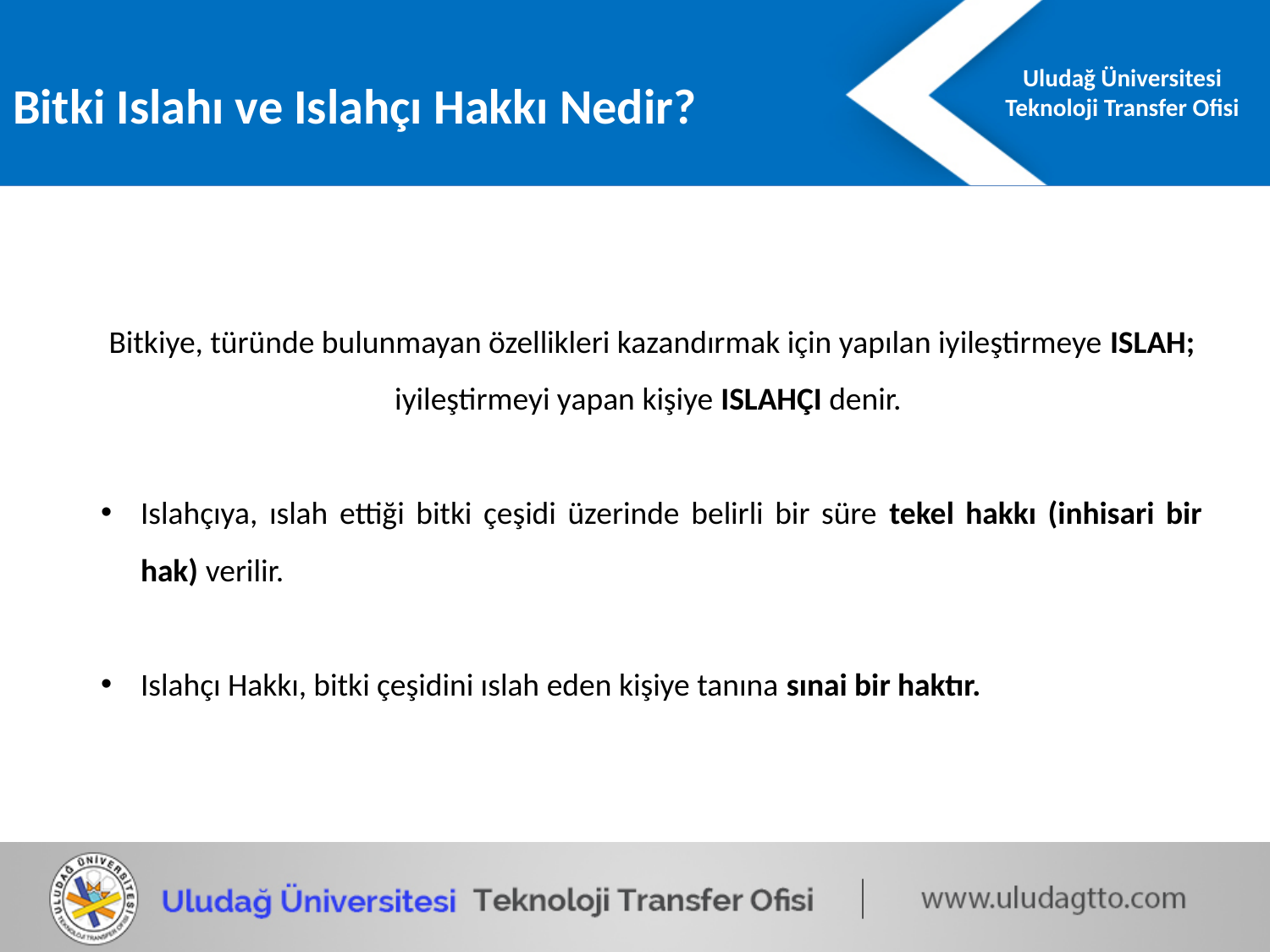

Bitki Islahı ve Islahçı Hakkı Nedir?
Bitkiye, türünde bulunmayan özellikleri kazandırmak için yapılan iyileştirmeye ISLAH;
iyileştirmeyi yapan kişiye ISLAHÇI denir.

Islahçıya, ıslah ettiği bitki çeşidi üzerinde belirli bir süre tekel hakkı (inhisari bir hak) verilir.

Islahçı Hakkı, bitki çeşidini ıslah eden kişiye tanına sınai bir haktır.